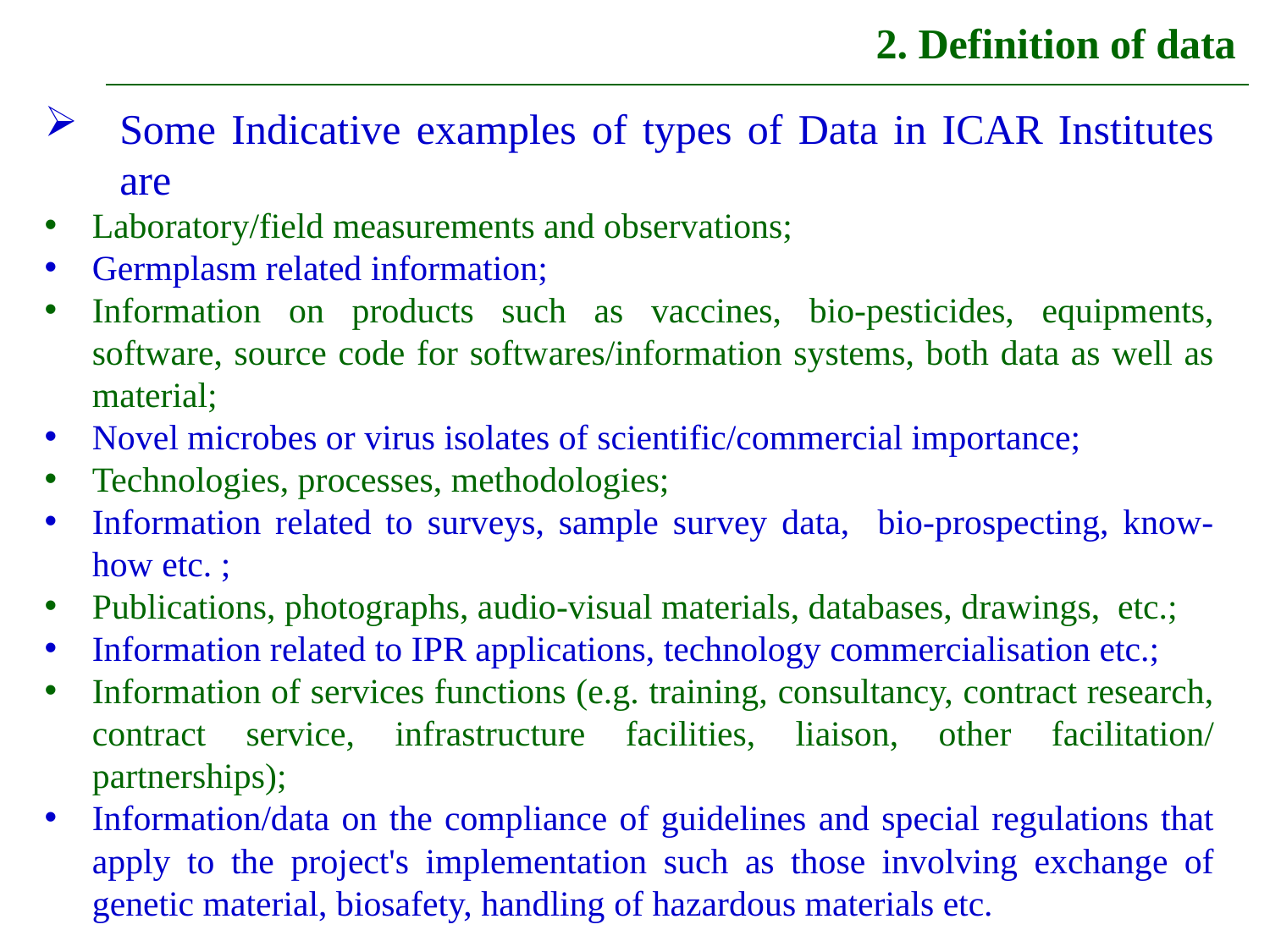

# 2. Definition of data
Some Indicative examples of types of Data in ICAR Institutes are
Laboratory/field measurements and observations;
Germplasm related information;
Information on products such as vaccines, bio-pesticides, equipments, software, source code for softwares/information systems, both data as well as material;
Novel microbes or virus isolates of scientific/commercial importance;
Technologies, processes, methodologies;
Information related to surveys, sample survey data,  bio-prospecting, know-how etc. ;
Publications, photographs, audio-visual materials, databases, drawings,  etc.;
Information related to IPR applications, technology commercialisation etc.;
Information of services functions (e.g. training, consultancy, contract research, contract service, infrastructure facilities, liaison, other facilitation/ partnerships);
Information/data on the compliance of guidelines and special regulations that apply to the project's implementation such as those involving exchange of genetic material, biosafety, handling of hazardous materials etc.